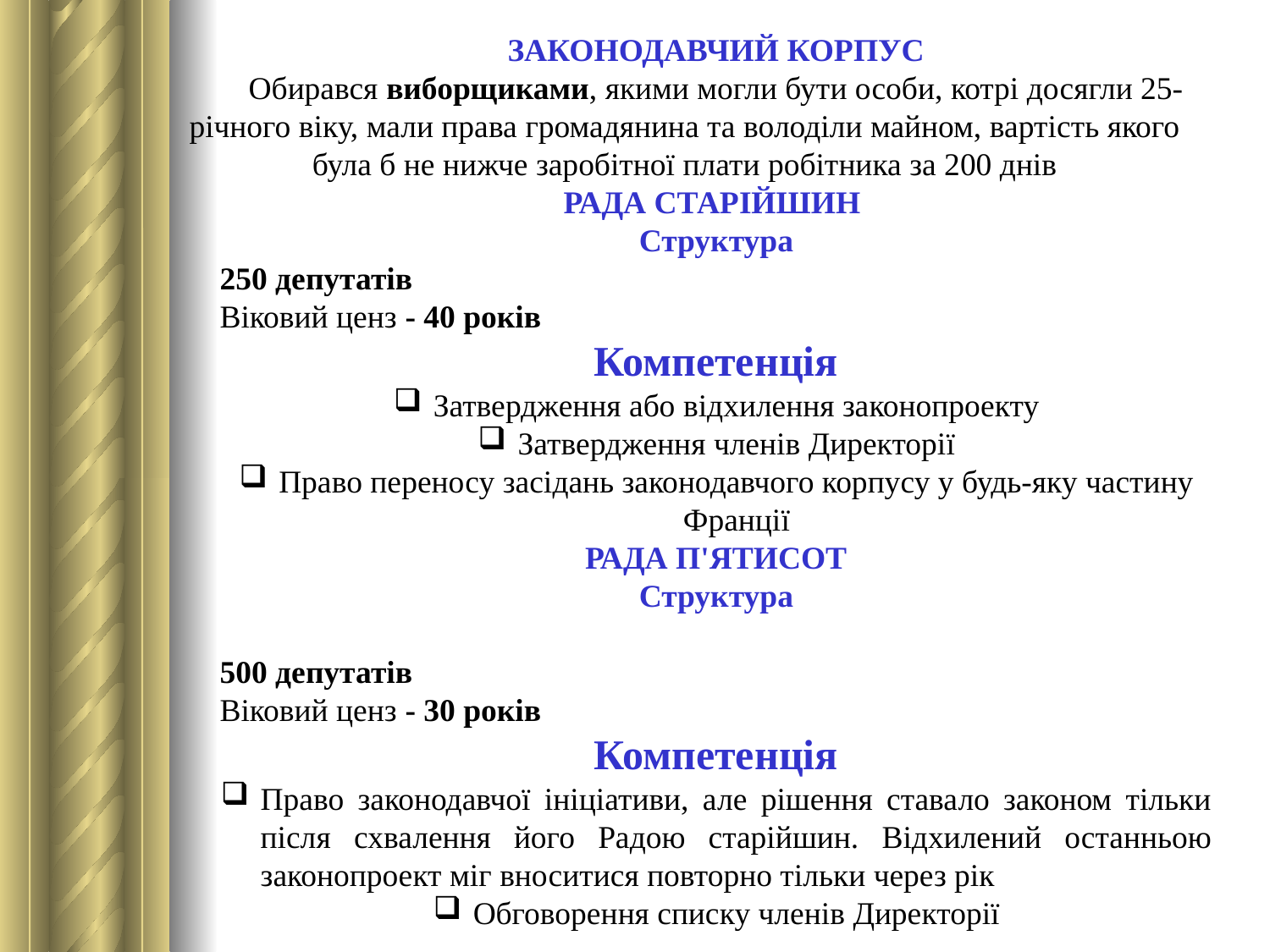

Законодавчий корпус
Обирався виборщиками, якими могли бути особи, котрі досягли 25-річного віку, мали права громадянина та володіли майном, вартість якого була б не нижче заробітної плати робітника за 200 днів
Рада старійшин
Структура
250 депутатів
Віковий ценз - 40 років
Компетенція
Затвердження або відхилення законопроекту
Затвердження членів Директорії
Право переносу засідань законодавчого корпусу у будь-яку частину Франції
Рада п'ятисот
Структура

500 депутатів
Віковий ценз - 30 років
Компетенція
Право законодавчої ініціативи, але рішення ставало законом тільки після схвалення його Радою старійшин. Відхилений останньою законопроект міг вноситися повторно тільки через рік
Обговорення списку членів Директорії